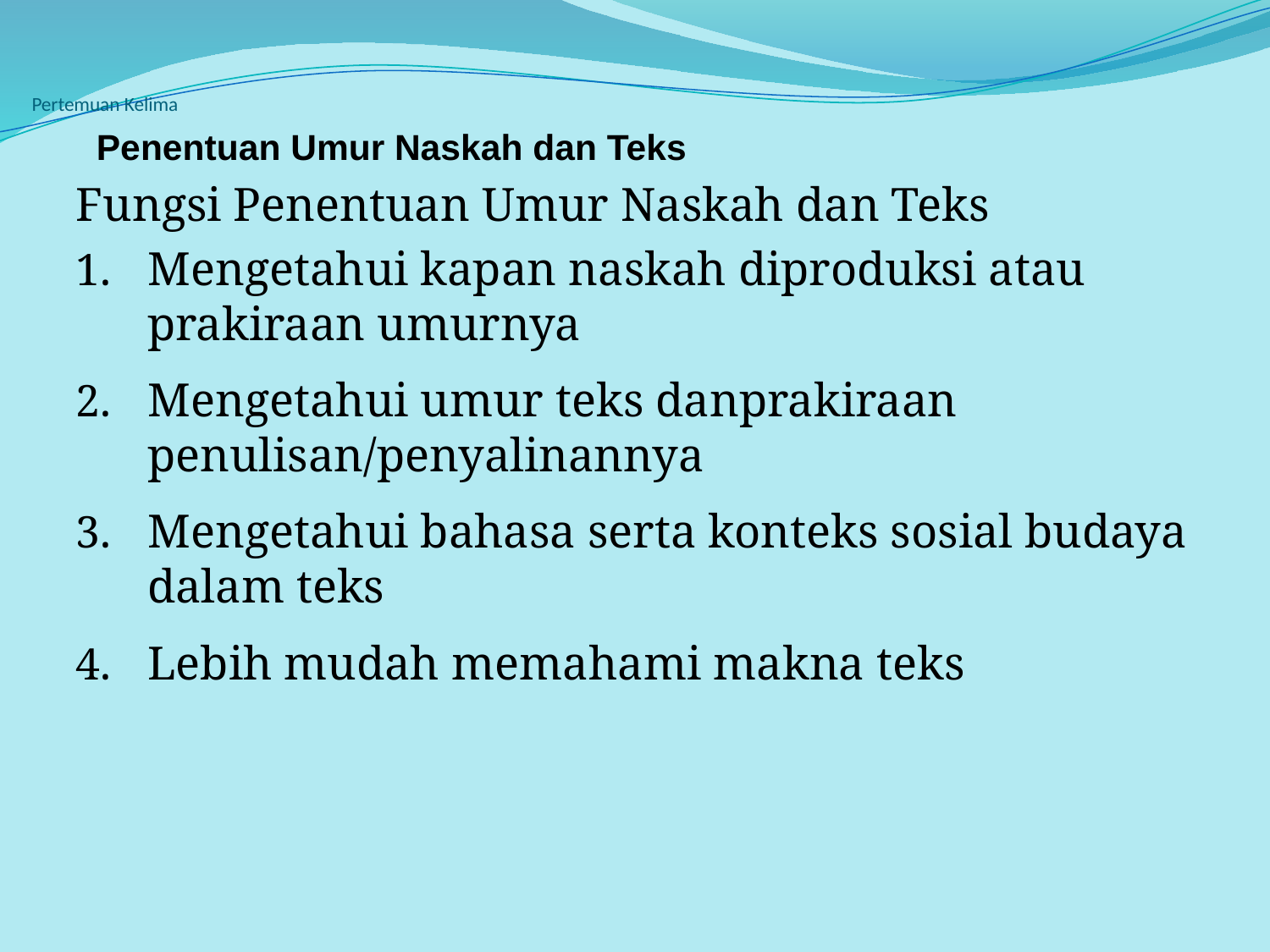

# Pertemuan Kelima Penentuan Umur Naskah dan Teks
Fungsi Penentuan Umur Naskah dan Teks
Mengetahui kapan naskah diproduksi atau prakiraan umurnya

Mengetahui umur teks danprakiraan penulisan/penyalinannya

Mengetahui bahasa serta konteks sosial budaya dalam teks

Lebih mudah memahami makna teks